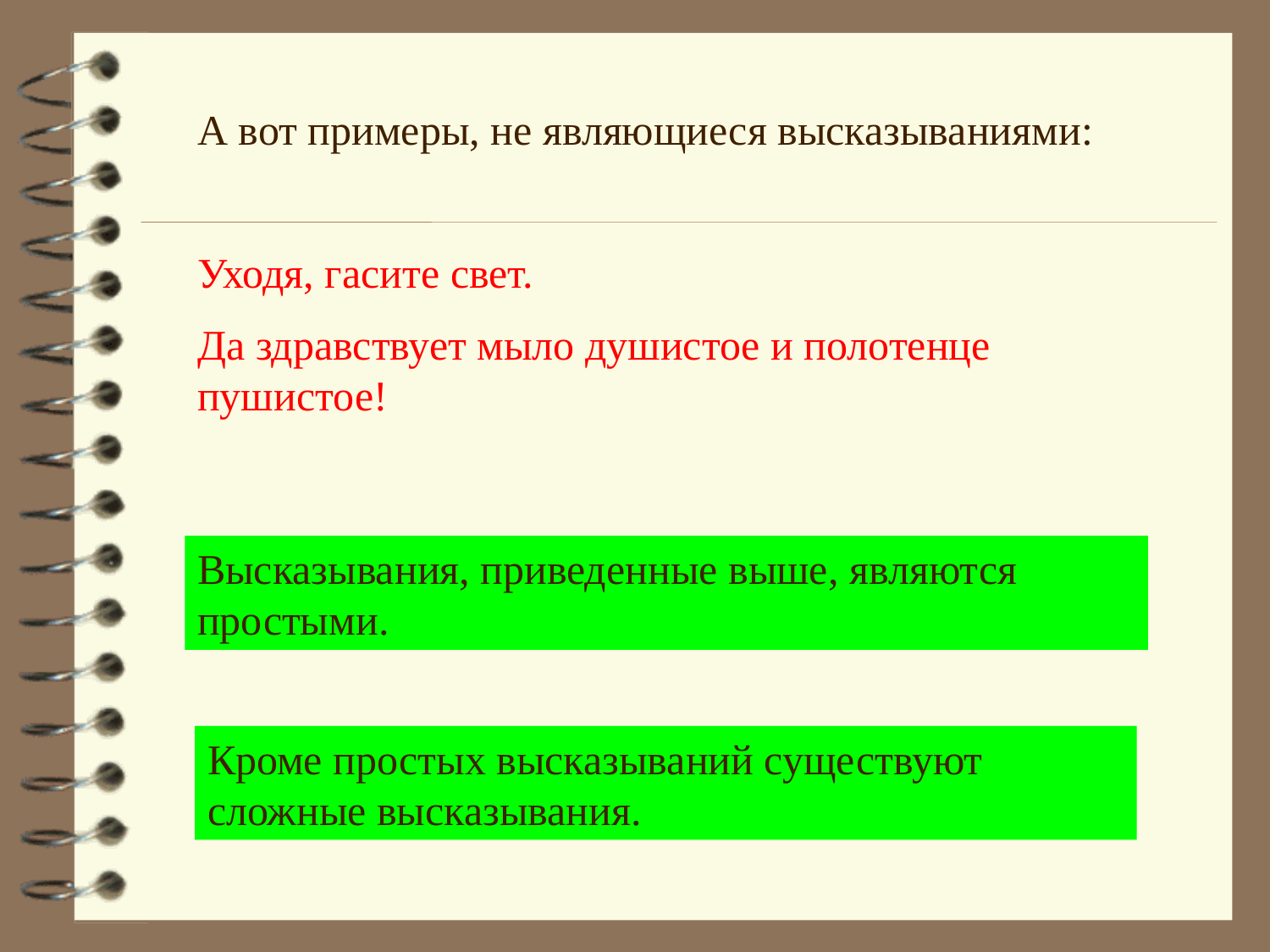

А вот примеры, не являющиеся высказываниями:

Уходя, гасите свет.
Да здравствует мыло душистое и полотенце пушистое!
Высказывания, приведенные выше, являются простыми.
Кроме простых высказываний существуют сложные высказывания.